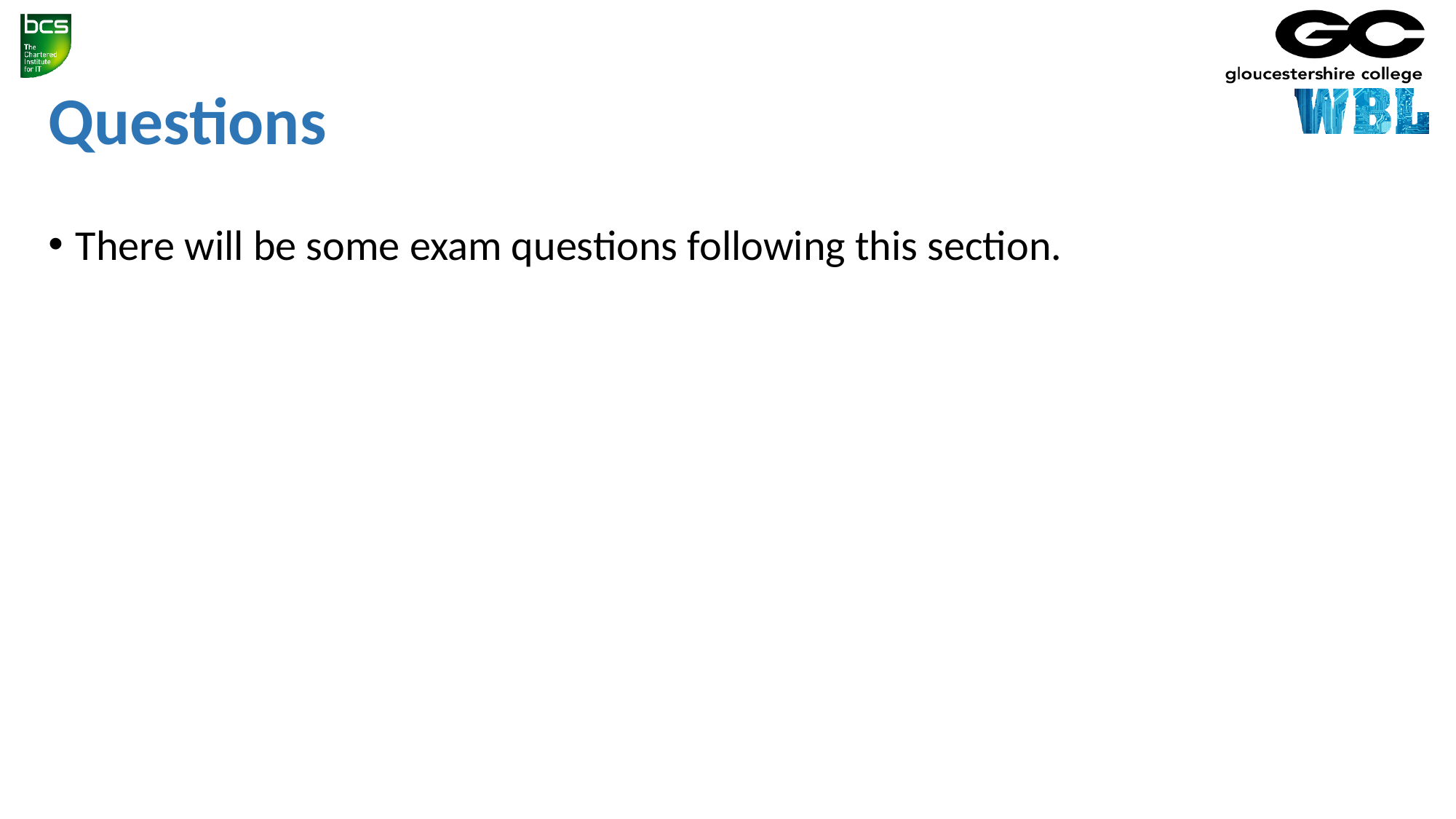

# Questions
There will be some exam questions following this section.